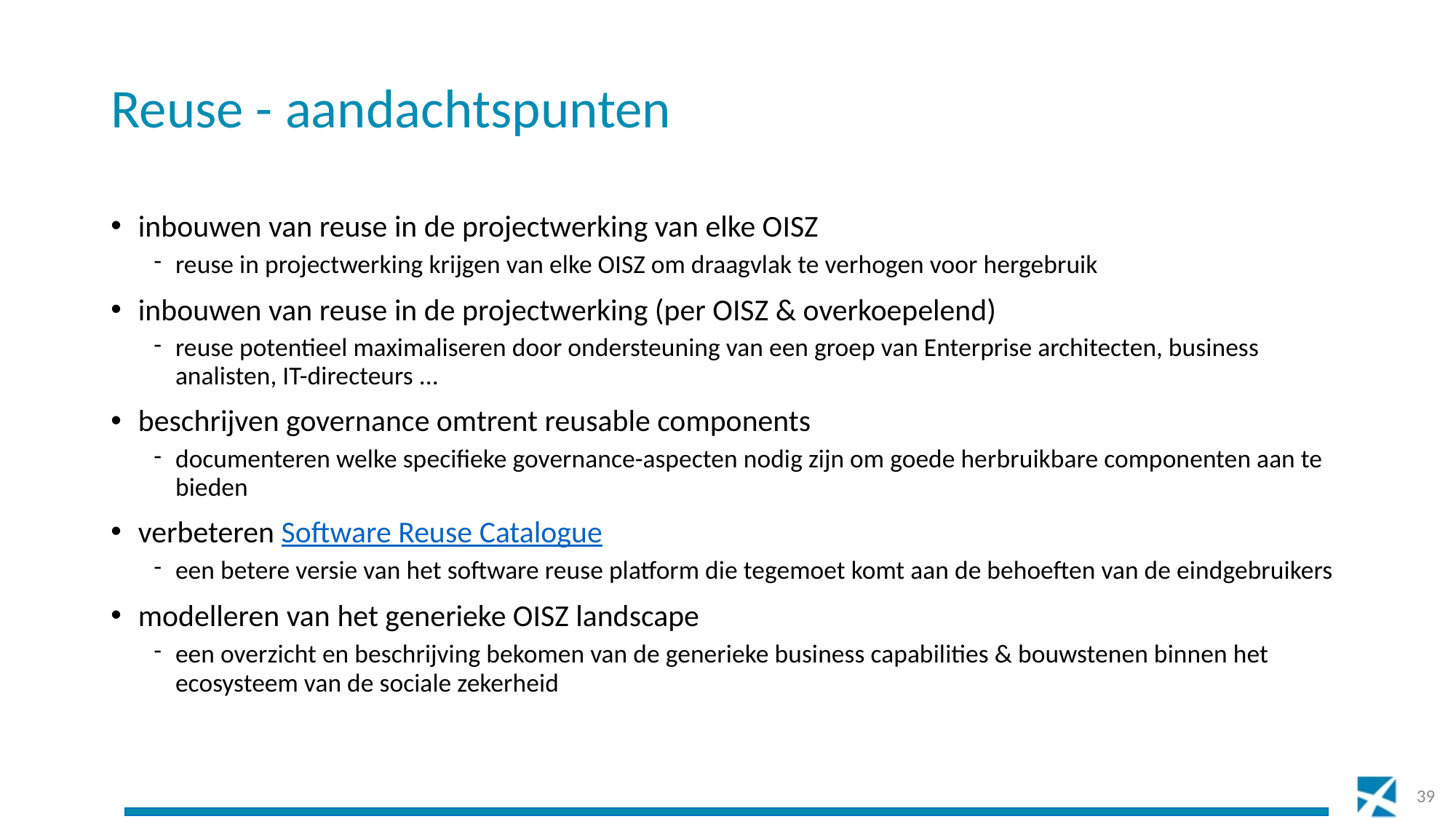

# Reuse - aandachtspunten
inbouwen van reuse in de projectwerking van elke OISZ
reuse in projectwerking krijgen van elke OISZ om draagvlak te verhogen voor hergebruik
inbouwen van reuse in de projectwerking (per OISZ & overkoepelend)
reuse potentieel maximaliseren door ondersteuning van een groep van Enterprise architecten, business analisten, IT-directeurs ...
beschrijven governance omtrent reusable components
documenteren welke specifieke governance-aspecten nodig zijn om goede herbruikbare componenten aan te bieden
verbeteren Software Reuse Catalogue
een betere versie van het software reuse platform die tegemoet komt aan de behoeften van de eindgebruikers
modelleren van het generieke OISZ landscape
een overzicht en beschrijving bekomen van de generieke business capabilities & bouwstenen binnen het ecosysteem van de sociale zekerheid